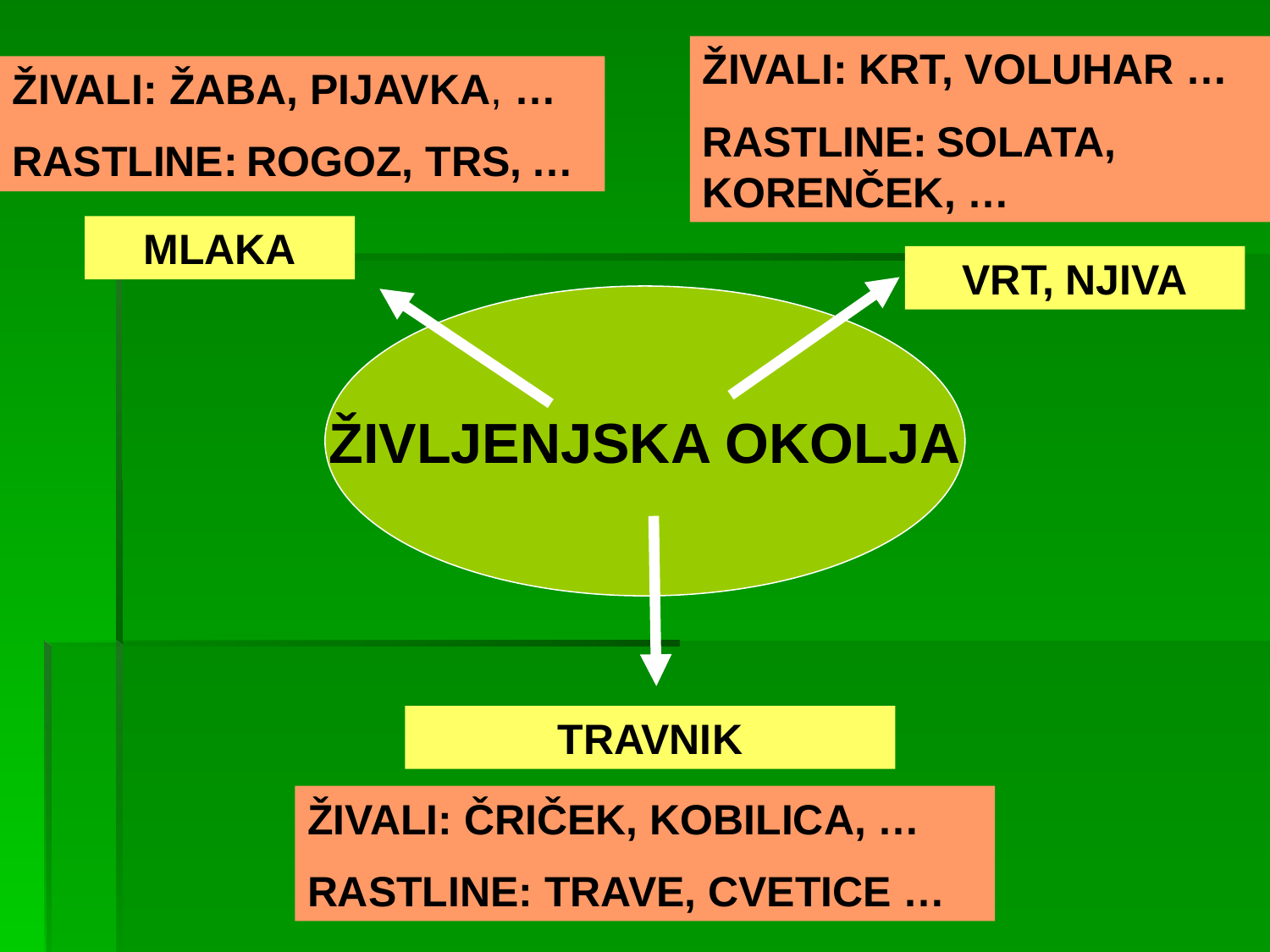

ŽIVALI: KRT, VOLUHAR …
RASTLINE: SOLATA, KORENČEK, …
ŽIVALI: ŽABA, PIJAVKA, …
RASTLINE: ROGOZ, TRS, …
MLAKA
VRT, NJIVA
ŽIVLJENJSKA OKOLJA

TRAVNIK
ŽIVALI: ČRIČEK, KOBILICA, …
RASTLINE: TRAVE, CVETICE …